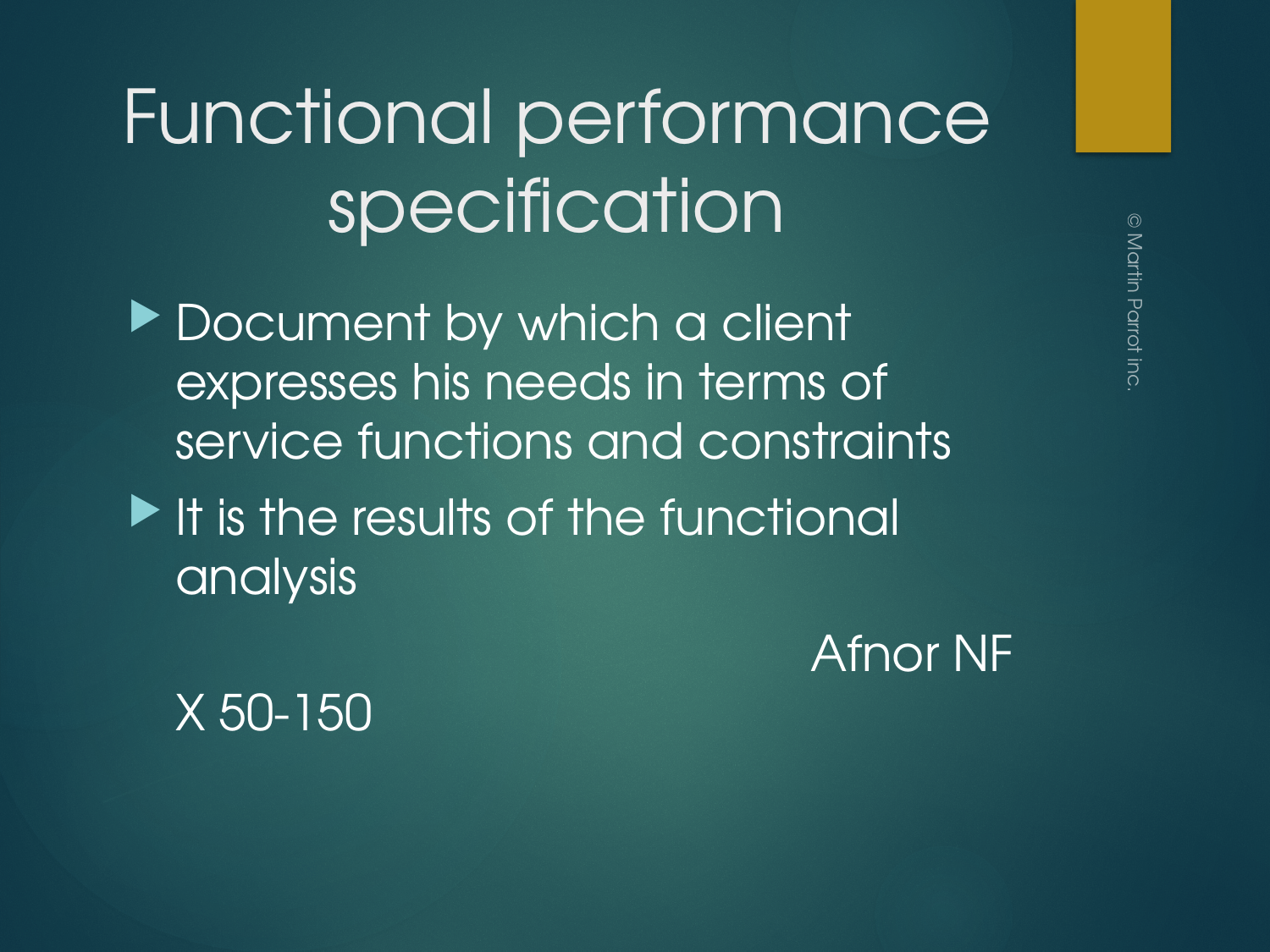

# Functional performance specification
Document by which a client expresses his needs in terms of service functions and constraints
It is the results of the functional analysis
						Afnor NF X 50-150
© Martin Parrot inc.